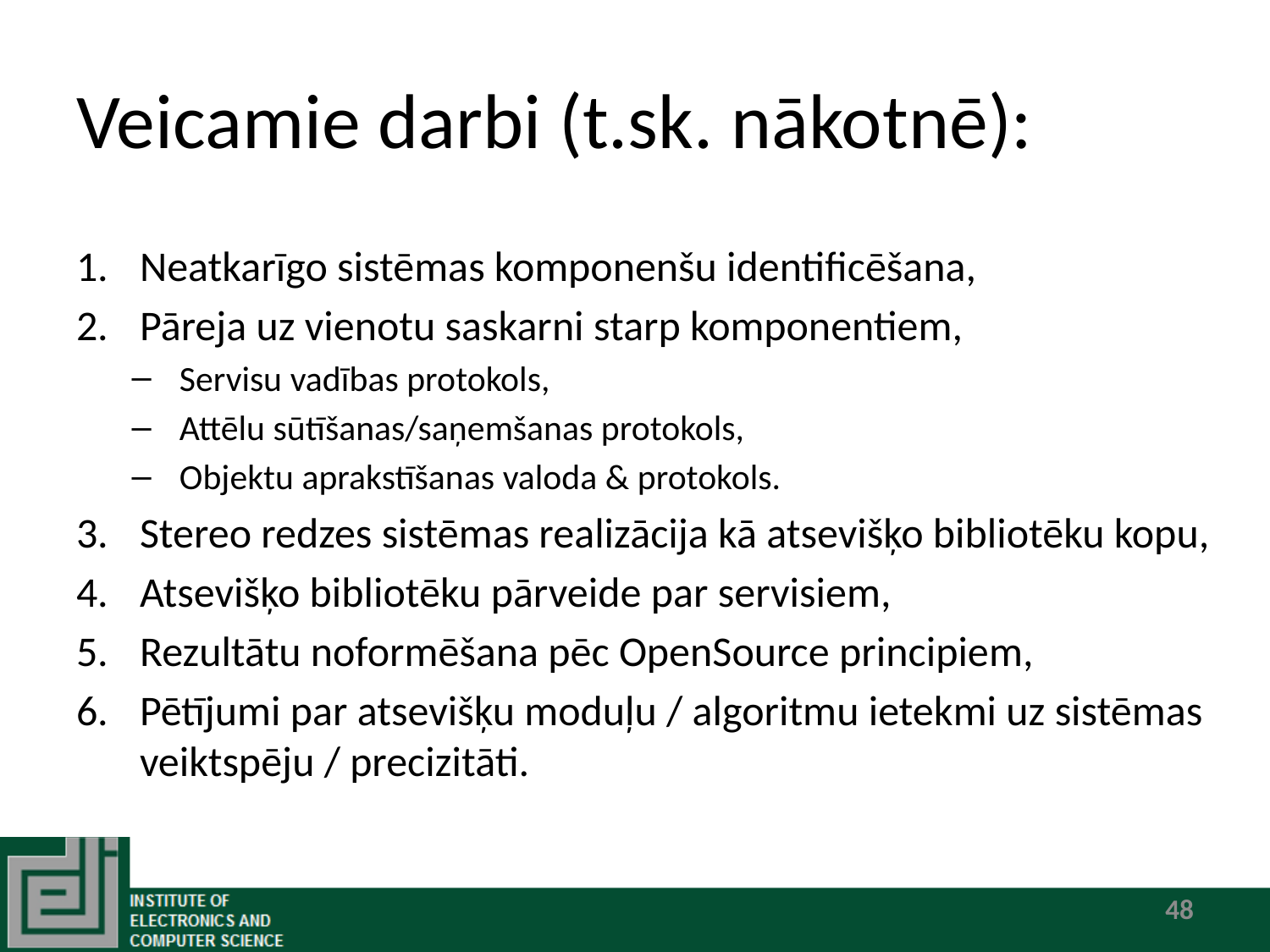

# Veicamie darbi (t.sk. nākotnē):
Neatkarīgo sistēmas komponenšu identificēšana,
Pāreja uz vienotu saskarni starp komponentiem,
Servisu vadības protokols,
Attēlu sūtīšanas/saņemšanas protokols,
Objektu aprakstīšanas valoda & protokols.
Stereo redzes sistēmas realizācija kā atsevišķo bibliotēku kopu,
Atsevišķo bibliotēku pārveide par servisiem,
Rezultātu noformēšana pēc OpenSource principiem,
Pētījumi par atsevišķu moduļu / algoritmu ietekmi uz sistēmas veiktspēju / precizitāti.
48